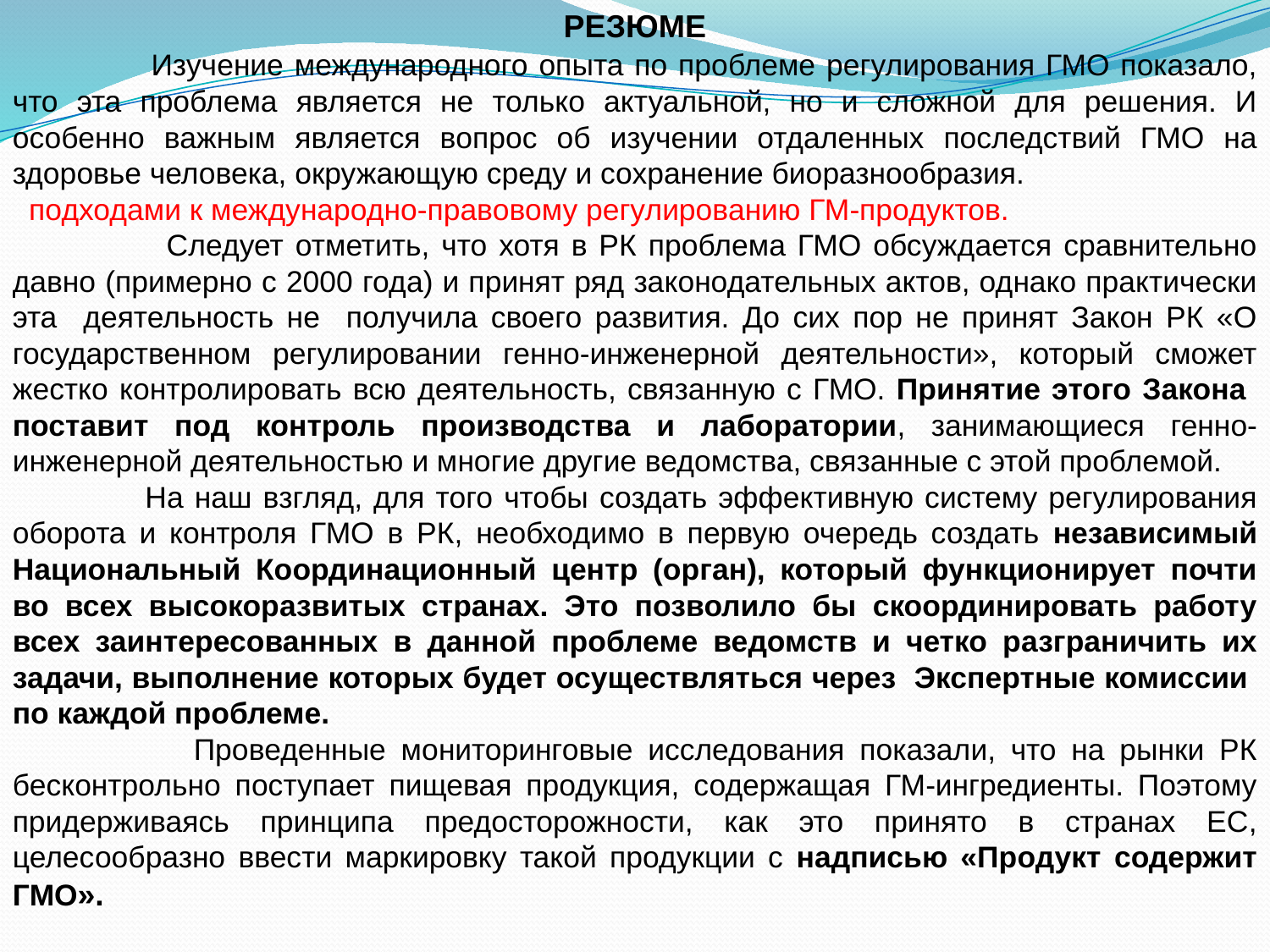

РЕЗЮМЕ
            Изучение международного опыта по проблеме регулирования ГМО показало, что эта проблема является не только актуальной, но и сложной для решения. И особенно важным является вопрос об изучении отдаленных последствий ГМО на здоровье человека, окружающую среду и сохранение биоразнообразия.
  подходами к международно-правовому регулированию ГМ-продуктов.
             Следует отметить, что хотя в РК проблема ГМО обсуждается сравнительно давно (примерно с 2000 года) и принят ряд законодательных актов, однако практически эта  деятельность не  получила своего развития. До сих пор не принят Закон РК «О государственном регулировании генно-инженерной деятельности», который сможет жестко контролировать всю деятельность, связанную с ГМО. Принятие этого Закона  поставит под контроль производства и лаборатории, занимающиеся генно-инженерной деятельностью и многие другие ведомства, связанные с этой проблемой.
            На наш взгляд, для того чтобы создать эффективную систему регулирования оборота и контроля ГМО в РК, необходимо в первую очередь создать независимый Национальный Координационный центр (орган), который функционирует почти во всех высокоразвитых странах. Это позволило бы скоординировать работу всех заинтересованных в данной проблеме ведомств и четко разграничить их задачи, выполнение которых будет осуществляться через  Экспертные комиссии  по каждой проблеме.
            Проведенные мониторинговые исследования показали, что на рынки РК бесконтрольно поступает пищевая продукция, содержащая ГМ-ингредиенты. Поэтому придерживаясь принципа предосторожности, как это принято в странах ЕС, целесообразно ввести маркировку такой продукции с надписью «Продукт содержит ГМО».